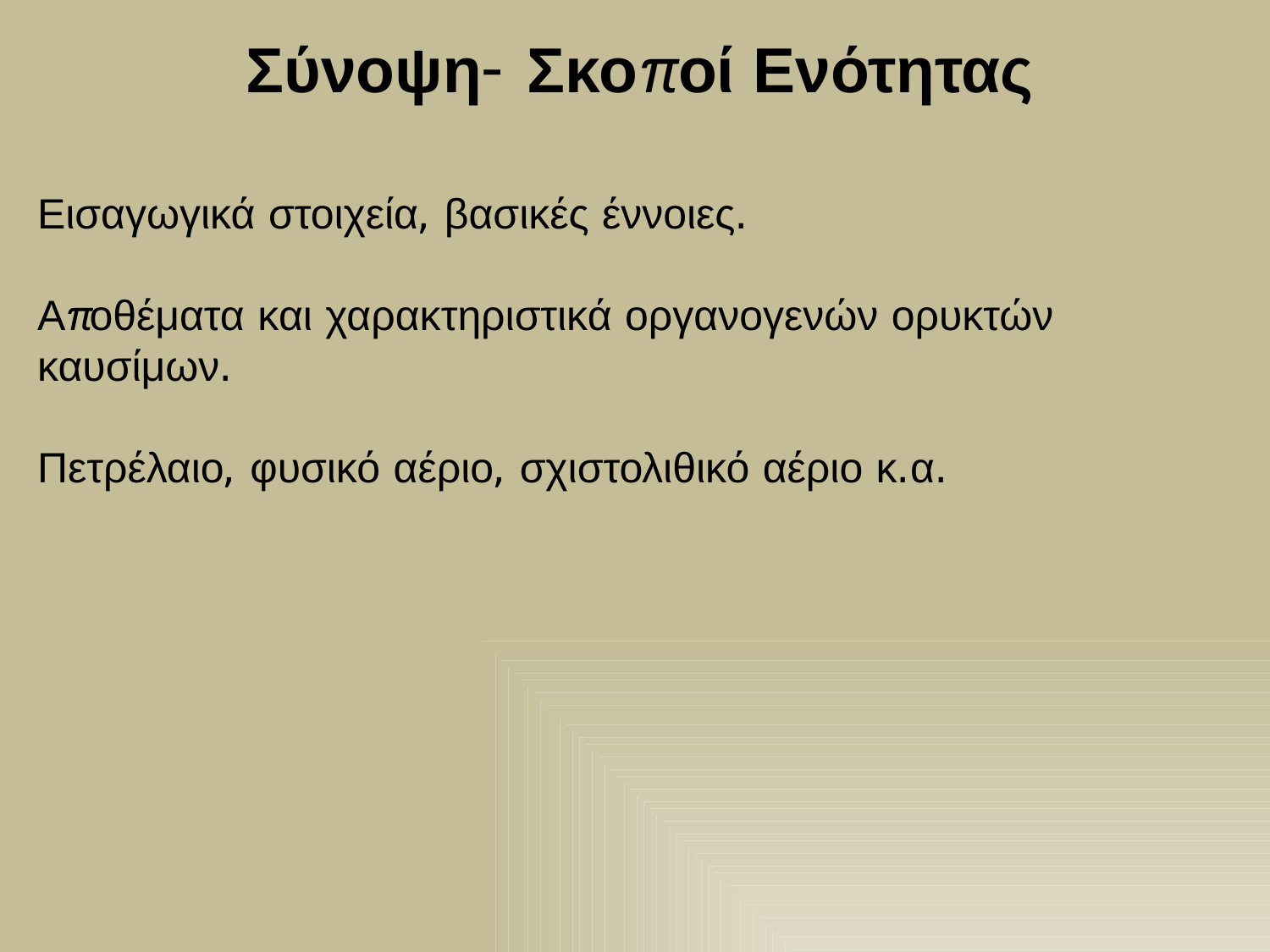

Σύνοψη- Σκοποί Ενότητας
Εισαγωγικά στοιχεία, βασικές έννοιες.

Αποθέματα και χαρακτηριστικά οργανογενών ορυκτών καυσίμων.

Πετρέλαιο, φυσικό αέριο, σχιστολιθικό αέριο κ.α.